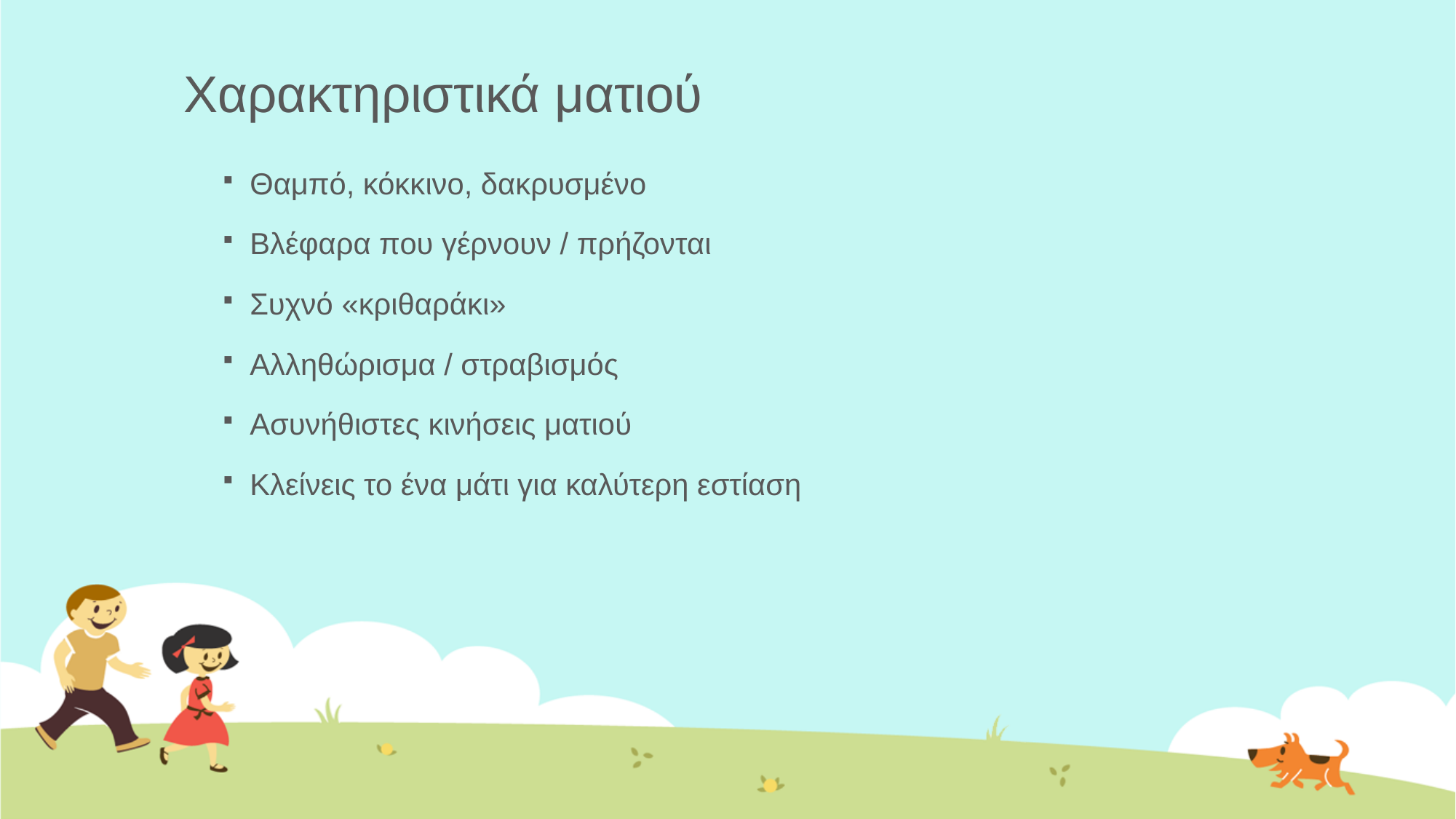

# Χαρακτηριστικά ματιού
Θαμπό, κόκκινο, δακρυσμένο
Βλέφαρα που γέρνουν / πρήζονται
Συχνό «κριθαράκι»
Αλληθώρισμα / στραβισμός
Ασυνήθιστες κινήσεις ματιού
Κλείνεις το ένα μάτι για καλύτερη εστίαση